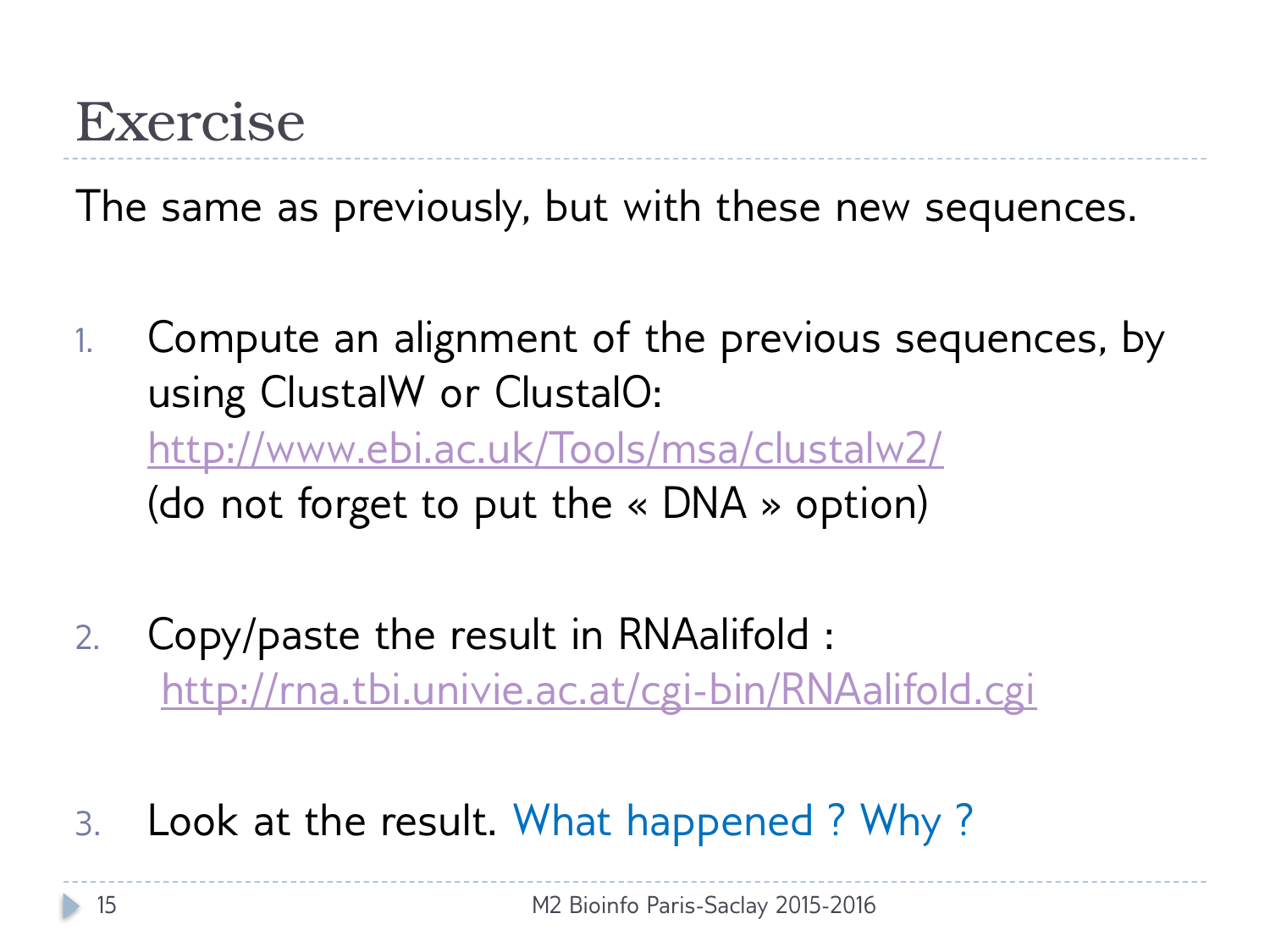

# Exercise
The same as previously, but with these new sequences.

Compute an alignment of the previous sequences, by using ClustalW or ClustalO: http://www.ebi.ac.uk/Tools/msa/clustalw2/
(do not forget to put the « DNA » option)

Copy/paste the result in RNAalifold :
 http://rna.tbi.univie.ac.at/cgi-bin/RNAalifold.cgi

Look at the result. What happened ? Why ?
15
M2 Bioinfo Paris-Saclay 2015-2016